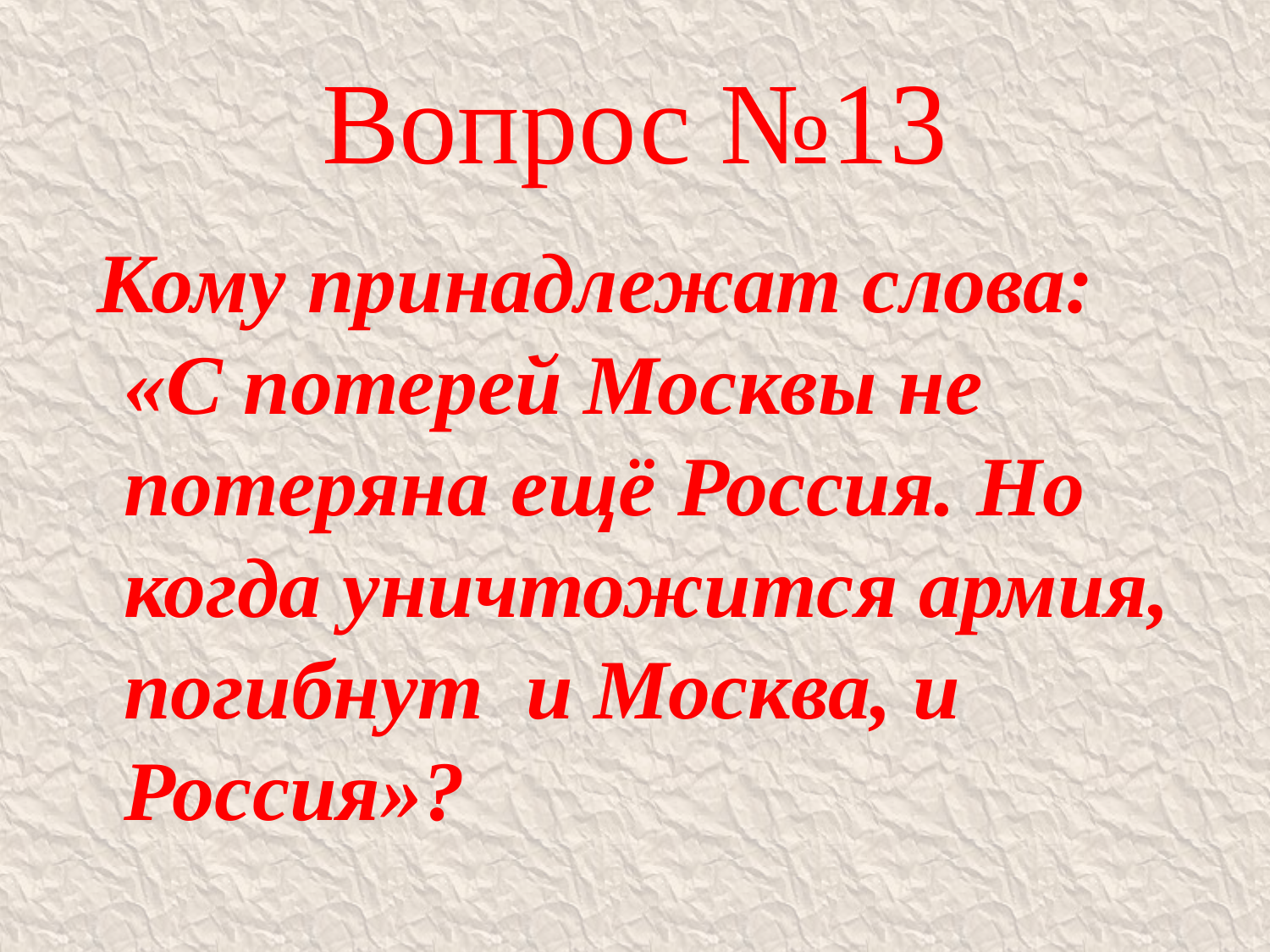

# Вопрос №13
 Кому принадлежат слова: «С потерей Москвы не потеряна ещё Россия. Но когда уничтожится армия, погибнут  и Москва, и Россия»?